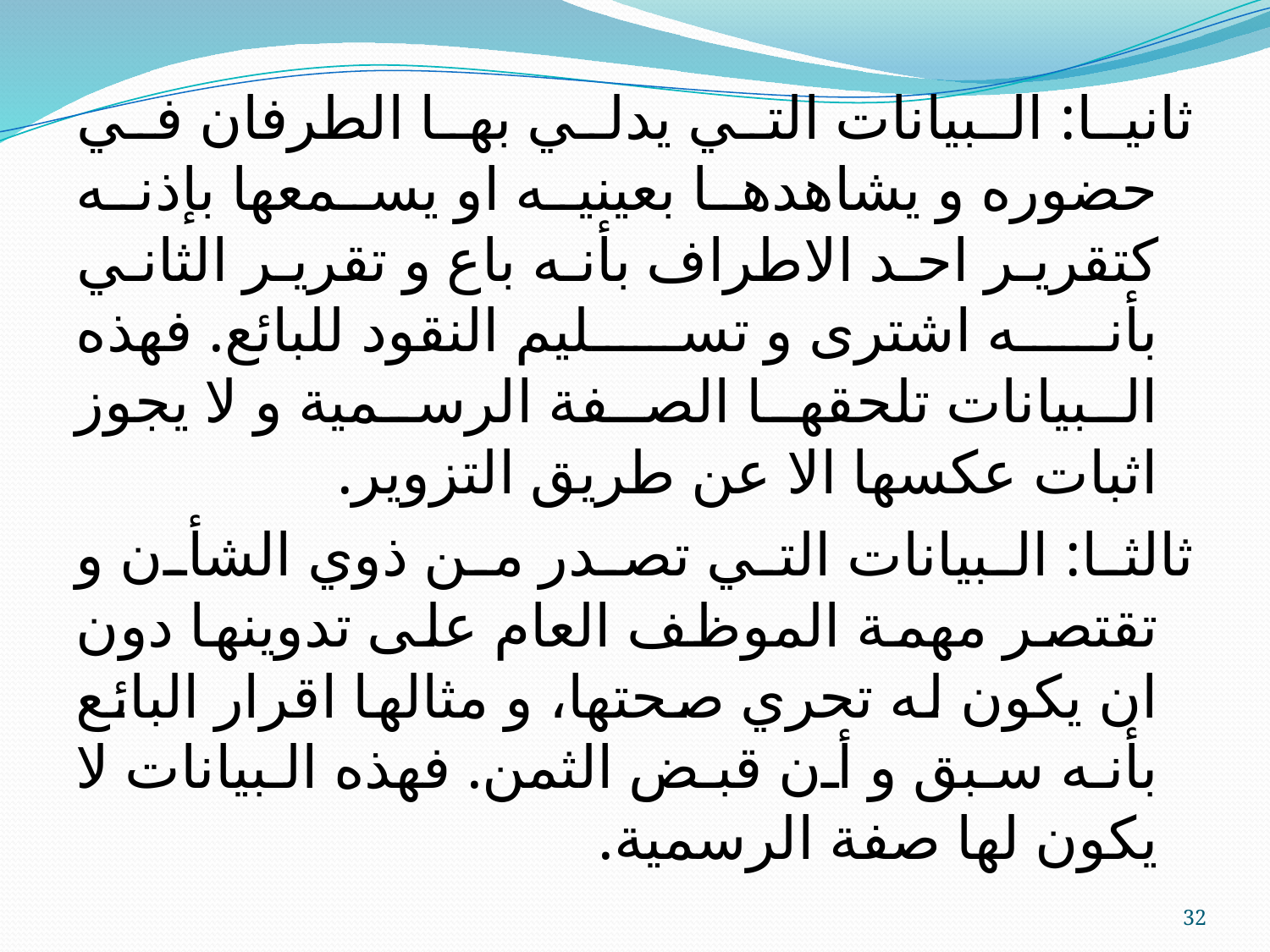

ثانيا: البيانات التي يدلي بها الطرفان في حضوره و يشاهدها بعينيه او يسمعها بإذنه كتقرير احد الاطراف بأنه باع و تقرير الثاني بأنه اشترى و تسليم النقود للبائع. فهذه البيانات تلحقها الصفة الرسمية و لا يجوز اثبات عكسها الا عن طريق التزوير.
ثالثا: البيانات التي تصدر من ذوي الشأن و تقتصر مهمة الموظف العام على تدوينها دون ان يكون له تحري صحتها، و مثالها اقرار البائع بأنه سبق و أن قبض الثمن. فهذه البيانات لا يكون لها صفة الرسمية.
32